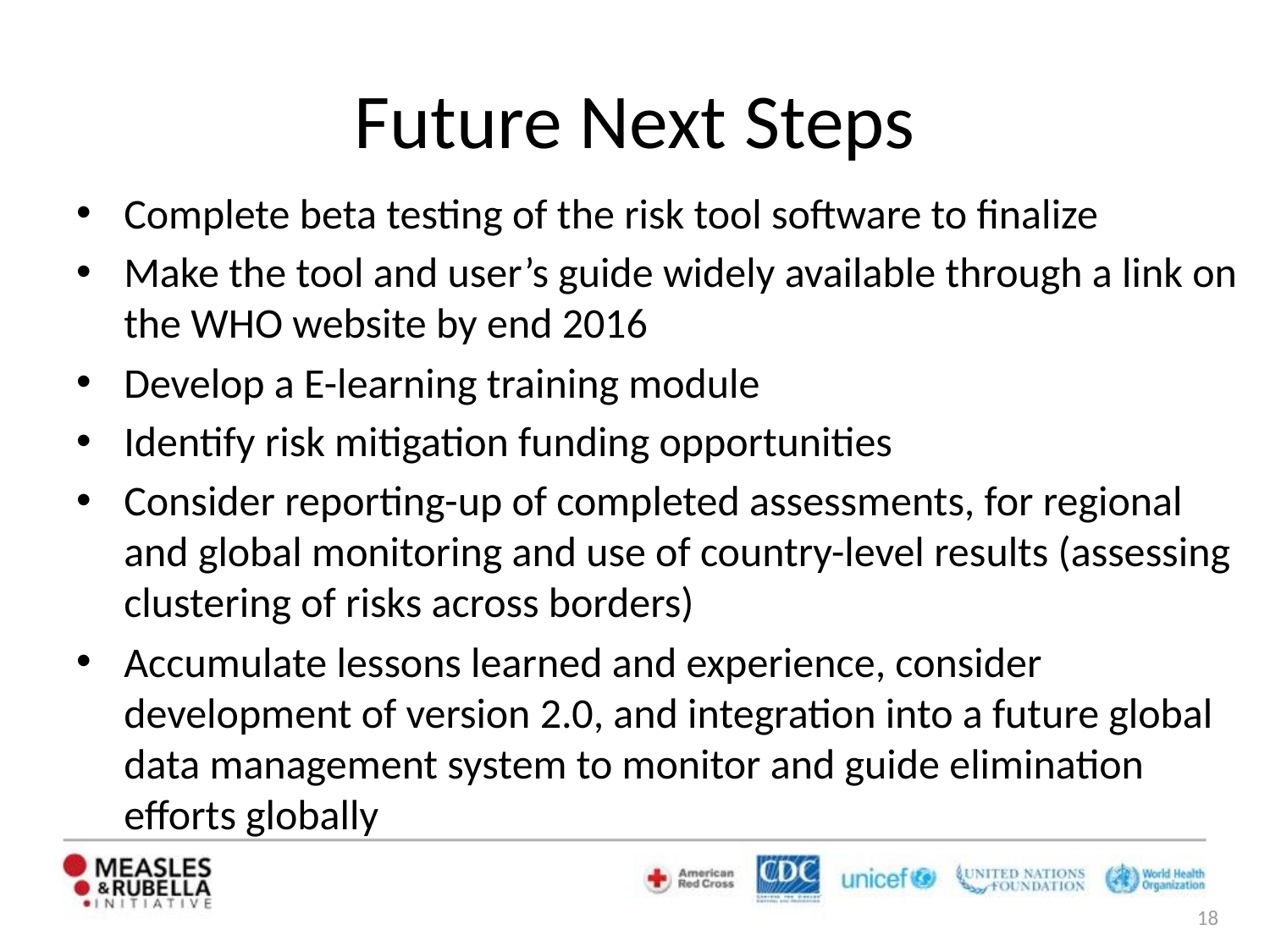

# Future Next Steps
Complete beta testing of the risk tool software to finalize
Make the tool and user’s guide widely available through a link on the WHO website by end 2016
Develop a E-learning training module
Identify risk mitigation funding opportunities
Consider reporting-up of completed assessments, for regional and global monitoring and use of country-level results (assessing clustering of risks across borders)
Accumulate lessons learned and experience, consider development of version 2.0, and integration into a future global data management system to monitor and guide elimination efforts globally
18